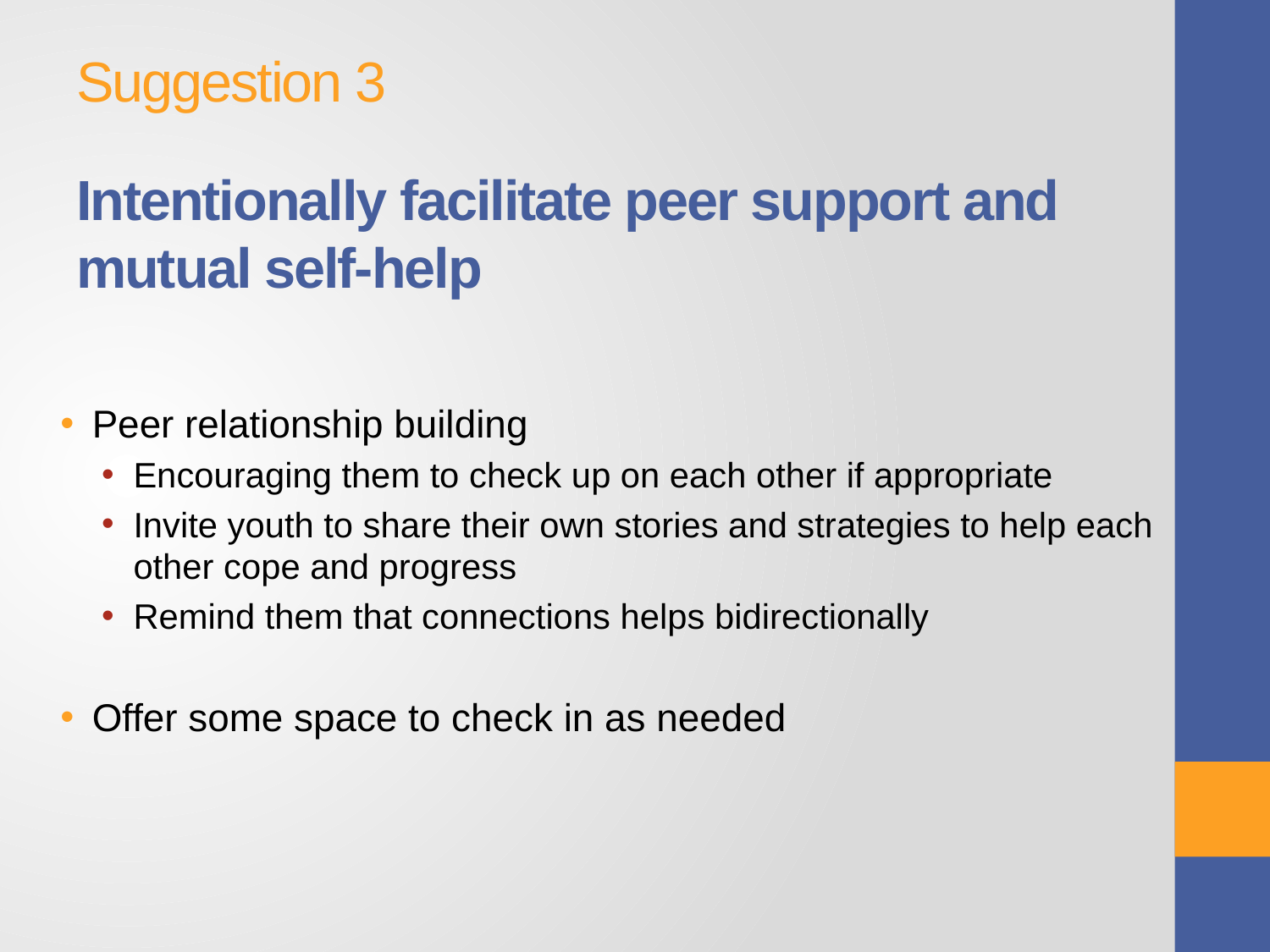

# Suggestion 3 Intentionally facilitate peer support and mutual self-help

Peer relationship building
Encouraging them to check up on each other if appropriate
Invite youth to share their own stories and strategies to help each other cope and progress
Remind them that connections helps bidirectionally

Offer some space to check in as needed